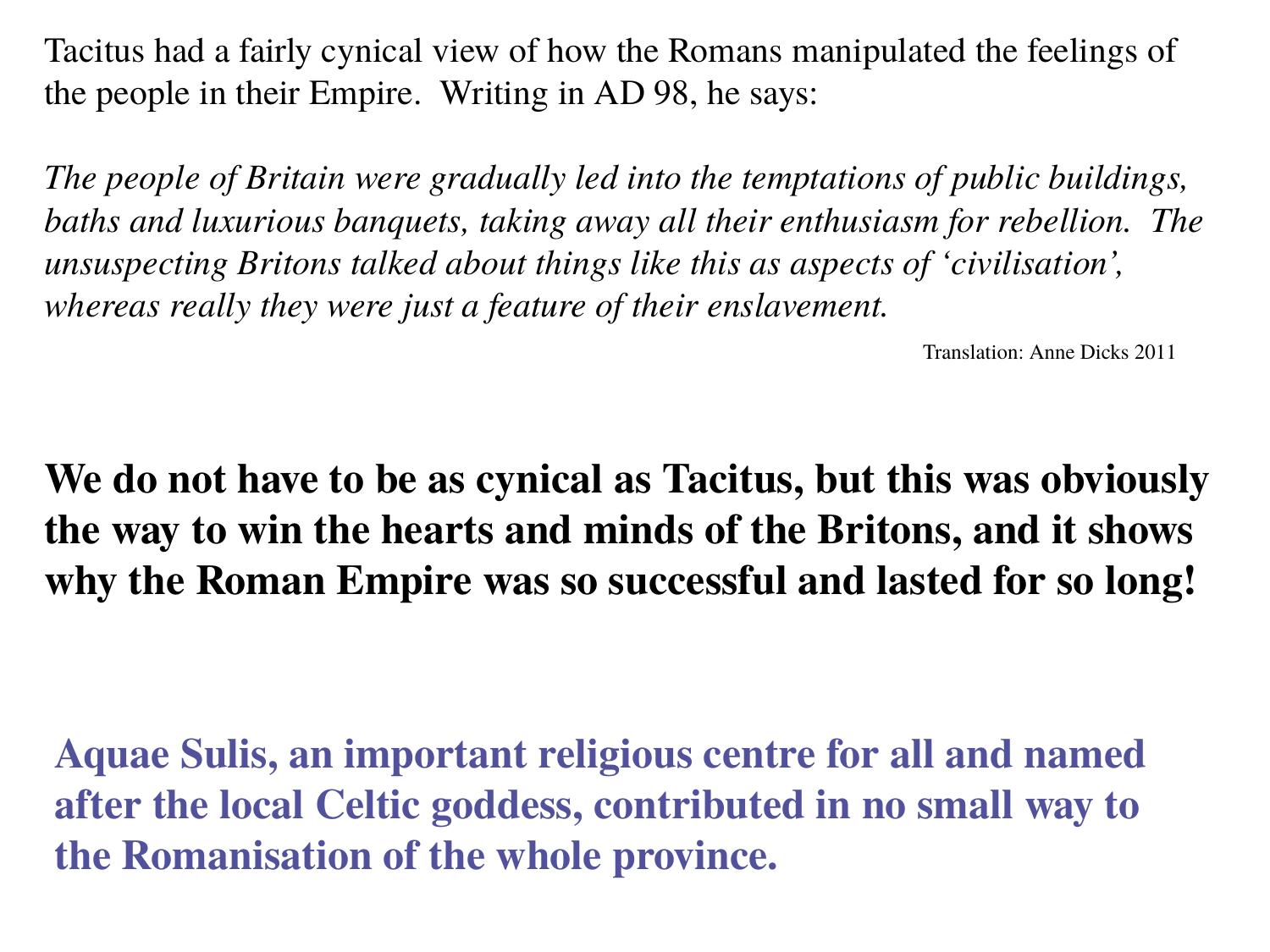

Tacitus had a fairly cynical view of how the Romans manipulated the feelings of the people in their Empire.  Writing in AD 98, he says:

The people of Britain were gradually led into the temptations of public buildings, baths and luxurious banquets, taking away all their enthusiasm for rebellion.  The unsuspecting Britons talked about things like this as aspects of ‘civilisation’, whereas really they were just a feature of their enslavement.
			                                                        Translation: Anne Dicks 2011
We do not have to be as cynical as Tacitus, but this was obviously the way to win the hearts and minds of the Britons, and it shows why the Roman Empire was so successful and lasted for so long!
Aquae Sulis, an important religious centre for all and named after the local Celtic goddess, contributed in no small way to the Romanisation of the whole province.